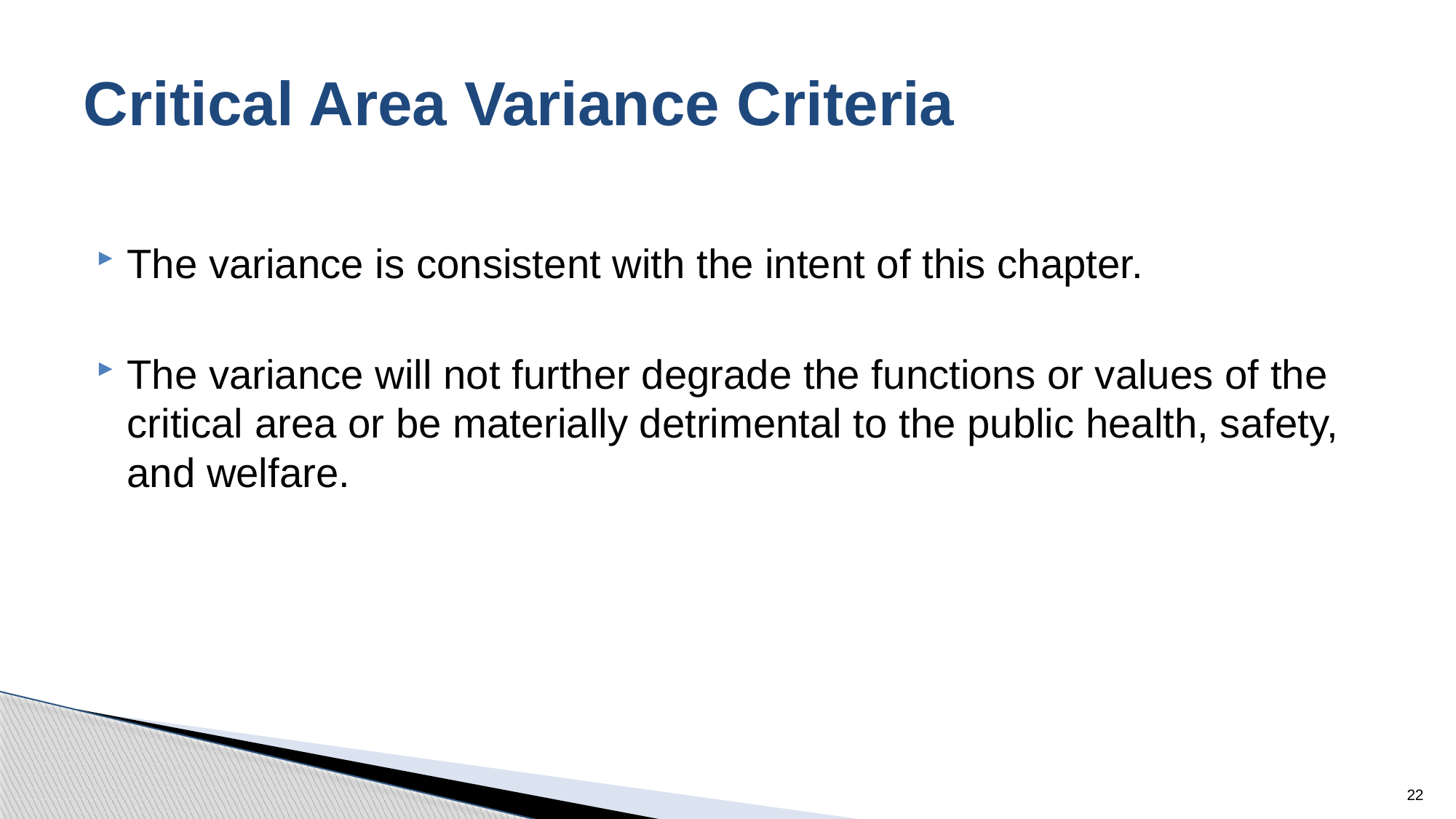

# Critical Area Variance Criteria

The variance is consistent with the intent of this chapter.

The variance will not further degrade the functions or values of the critical area or be materially detrimental to the public health, safety, and welfare.

22